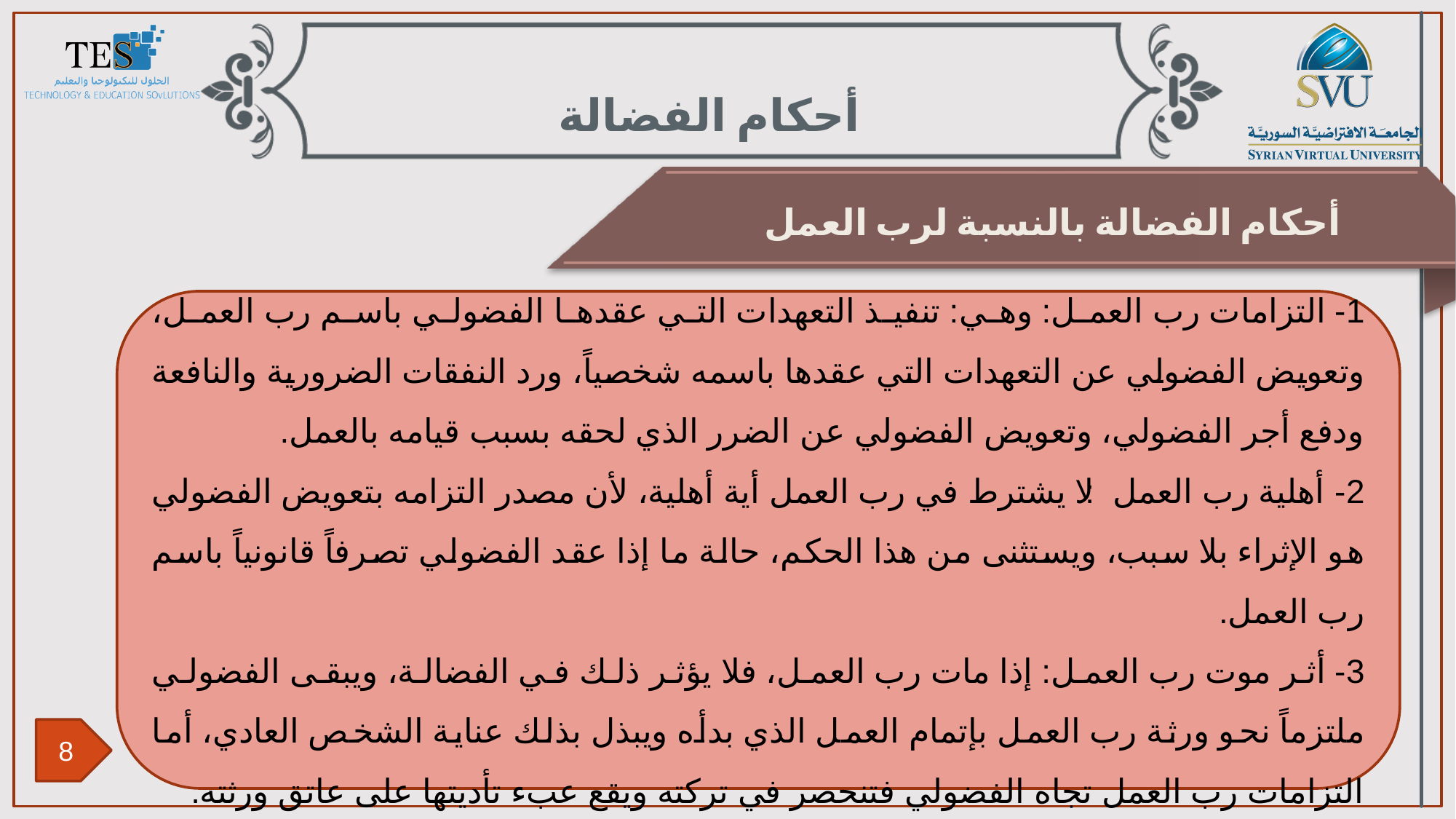

أحكام الفضالة

أحكام الفضالة بالنسبة لرب العمل
1- التزامات رب العمل: وهي: تنفيذ التعهدات التي عقدها الفضولي باسم رب العمل، وتعويض الفضولي عن التعهدات التي عقدها باسمه شخصياً، ورد النفقات الضرورية والنافعة ودفع أجر الفضولي، وتعويض الفضولي عن الضرر الذي لحقه بسبب قيامه بالعمل.
2- أهلية رب العمل: لا يشترط في رب العمل أية أهلية، لأن مصدر التزامه بتعويض الفضولي هو الإثراء بلا سبب، ويستثنى من هذا الحكم، حالة ما إذا عقد الفضولي تصرفاً قانونياً باسم رب العمل.
3- أثر موت رب العمل: إذا مات رب العمل، فلا يؤثر ذلك في الفضالة، ويبقى الفضولي ملتزماً نحو ورثة رب العمل بإتمام العمل الذي بدأه ويبذل بذلك عناية الشخص العادي، أما التزامات رب العمل تجاه الفضولي فتنحصر في تركته ويقع عبء تأديتها على عاتق ورثته.